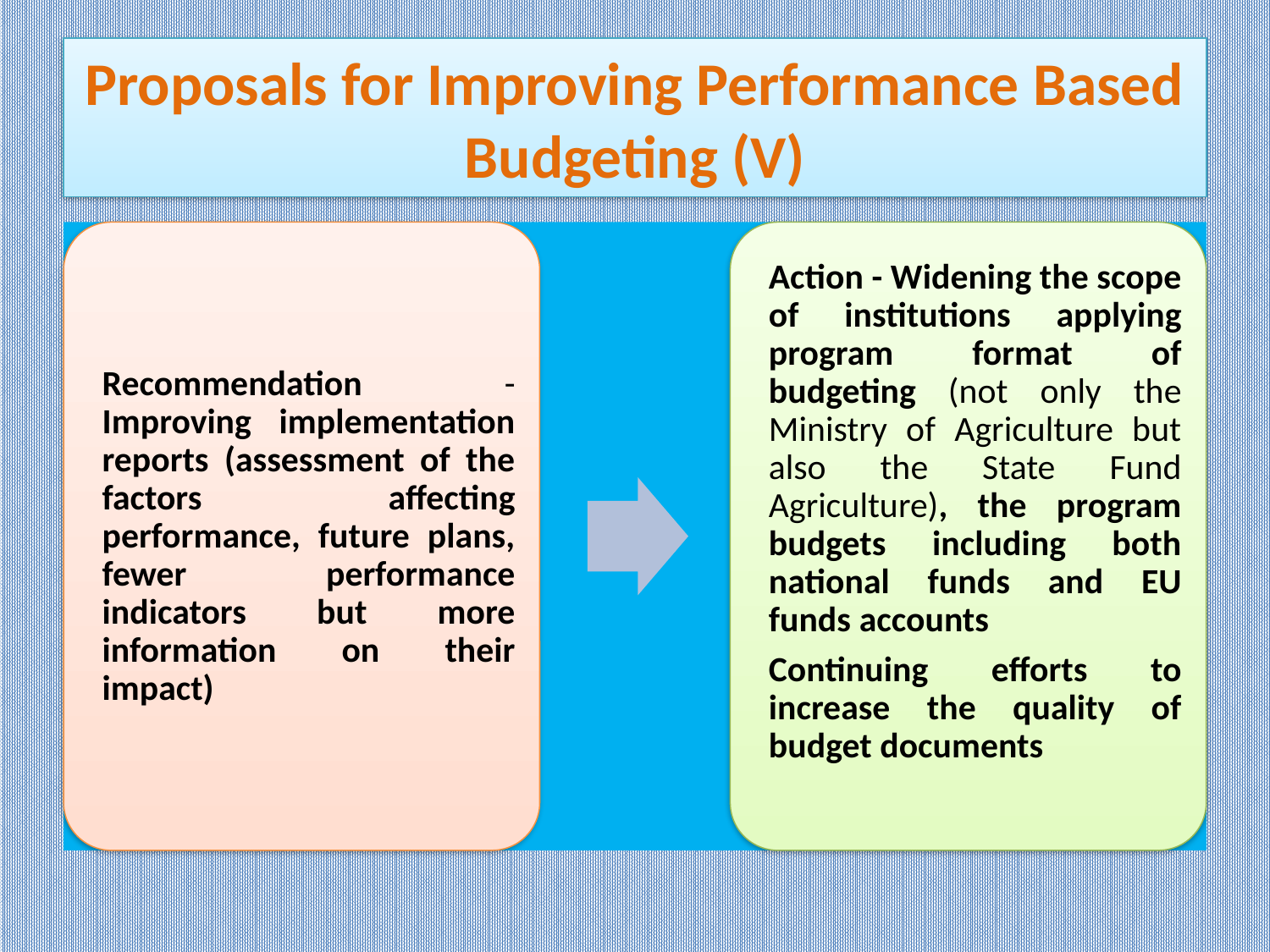

# Proposals for Improving Performance Based Budgeting (V)
Recommendation - Improving implementation reports (assessment of the factors affecting performance, future plans, fewer performance indicators but more information on their impact)

Action - Widening the scope of institutions applying program format of budgeting (not only the Ministry of Agriculture but also the State Fund Agriculture), the program budgets including both national funds and EU funds accounts
Continuing efforts to increase the quality of budget documents